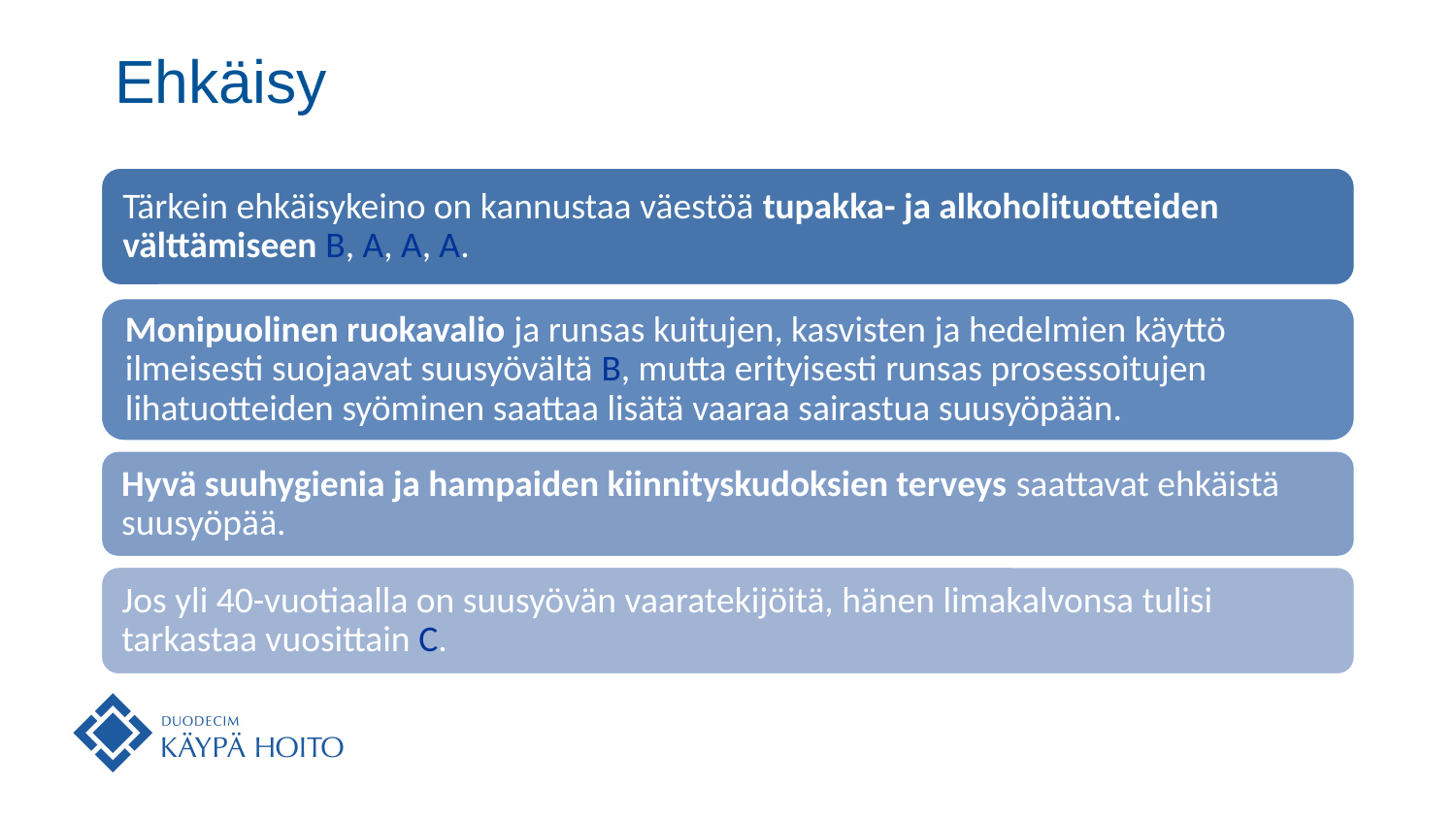

# Ehkäisy
Tärkein ehkäisykeino on kannustaa väestöä tupakka- ja alkoholituotteiden välttämiseen B, A, A, A.
Monipuolinen ruokavalio ja runsas kuitujen, kasvisten ja hedelmien käyttö ilmeisesti suojaavat suusyövältä B, mutta erityisesti runsas prosessoitujen lihatuotteiden syöminen saattaa lisätä vaaraa sairastua suusyöpään.
Hyvä suuhygienia ja hampaiden kiinnityskudoksien terveys saattavat ehkäistä suusyöpää.
Jos yli 40-vuotiaalla on suusyövän vaaratekijöitä, hänen limakalvonsa tulisi tarkastaa vuosittain C.